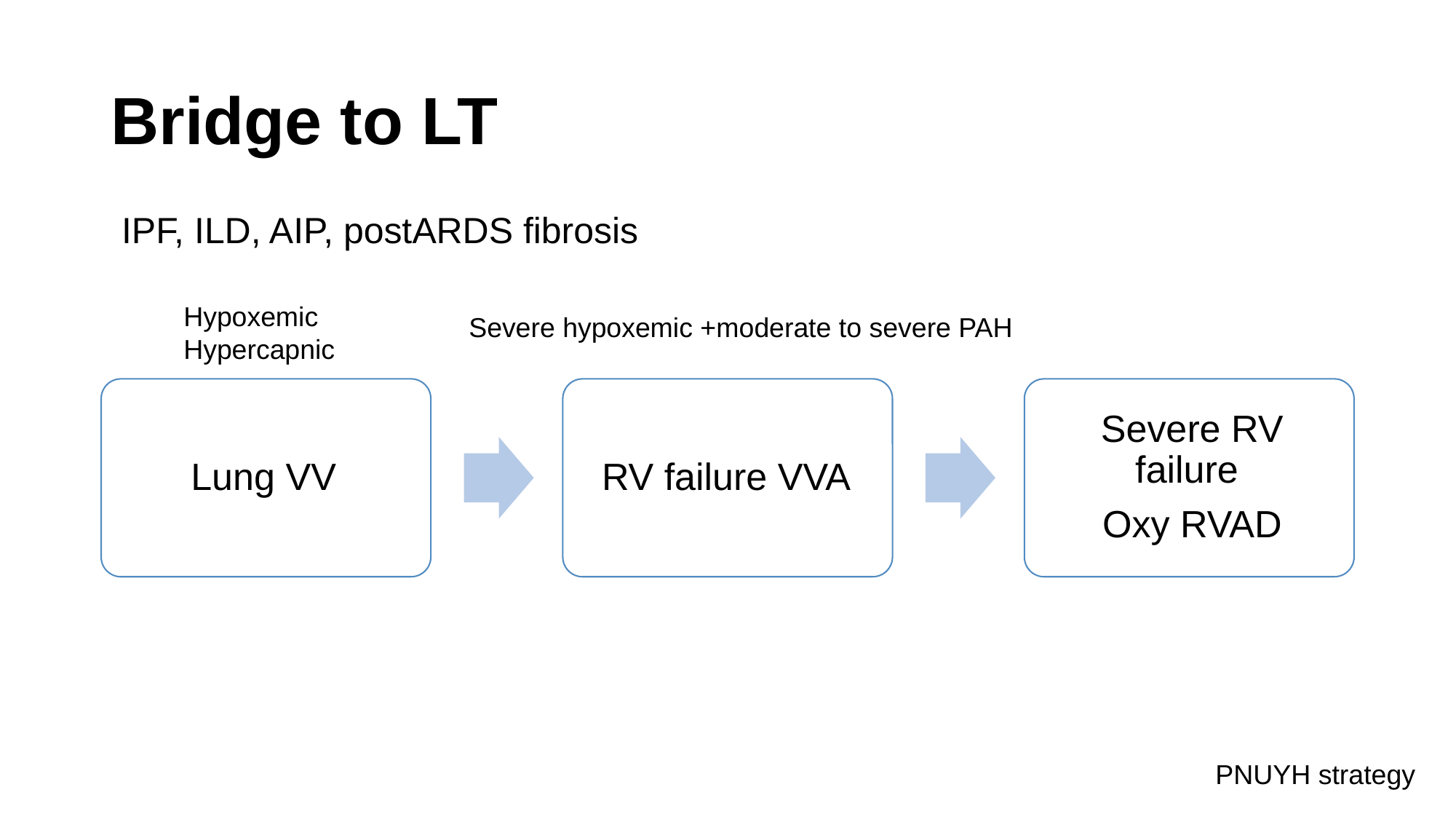

# Bridge to LT
IPF, ILD, AIP, postARDS fibrosis
Lung VV

RV failure VVA

Severe RV failure
Oxy RVAD
Hypoxemic
Hypercapnic
Severe hypoxemic +moderate to severe PAH
PNUYH strategy